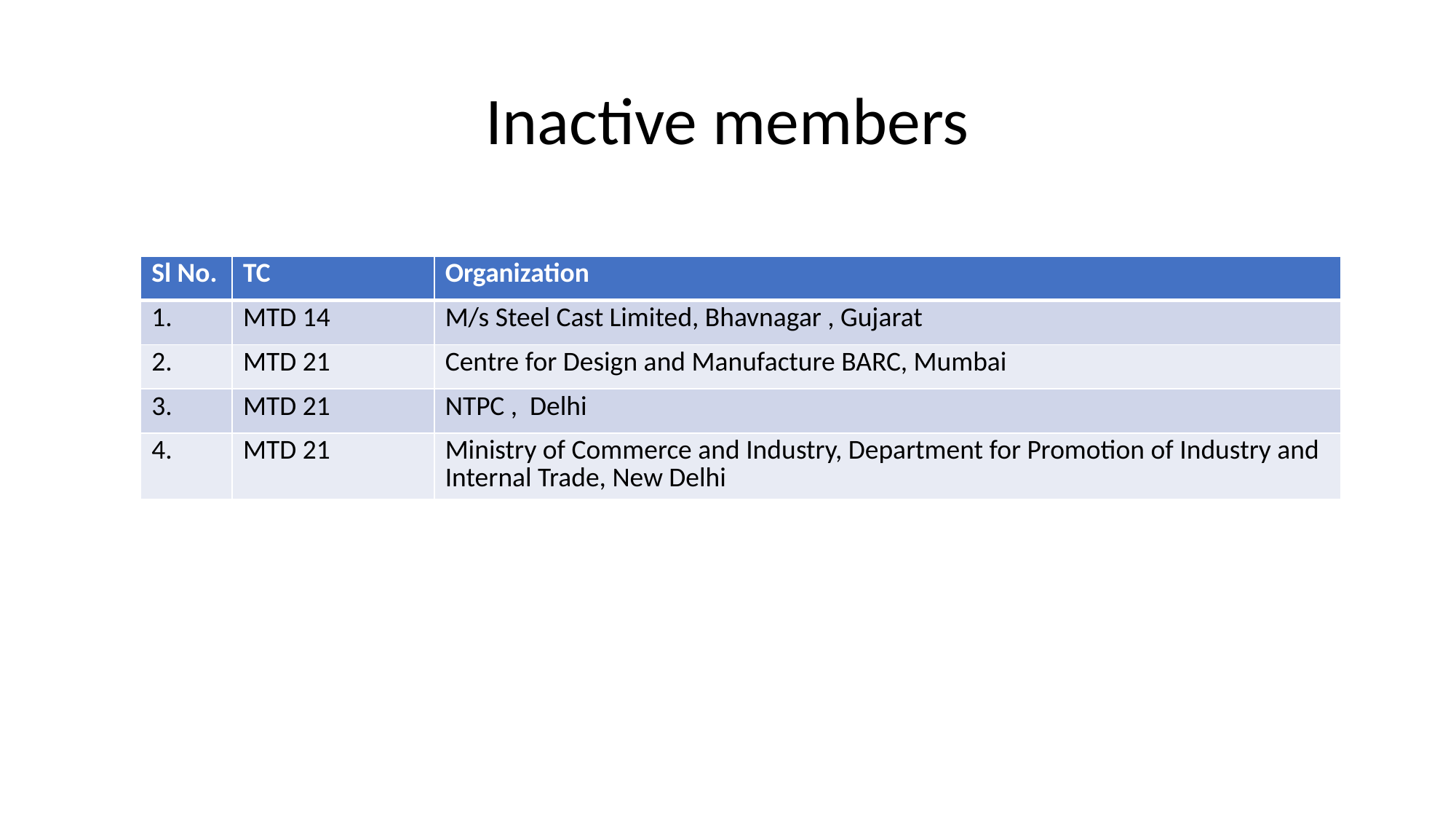

# Inactive members
| Sl No. | TC | Organization |
| --- | --- | --- |
| 1. | MTD 14 | M/s Steel Cast Limited, Bhavnagar , Gujarat |
| 2. | MTD 21 | Centre for Design and Manufacture BARC, Mumbai |
| 3. | MTD 21 | NTPC , Delhi |
| 4. | MTD 21 | Ministry of Commerce and Industry, Department for Promotion of Industry and Internal Trade, New Delhi |